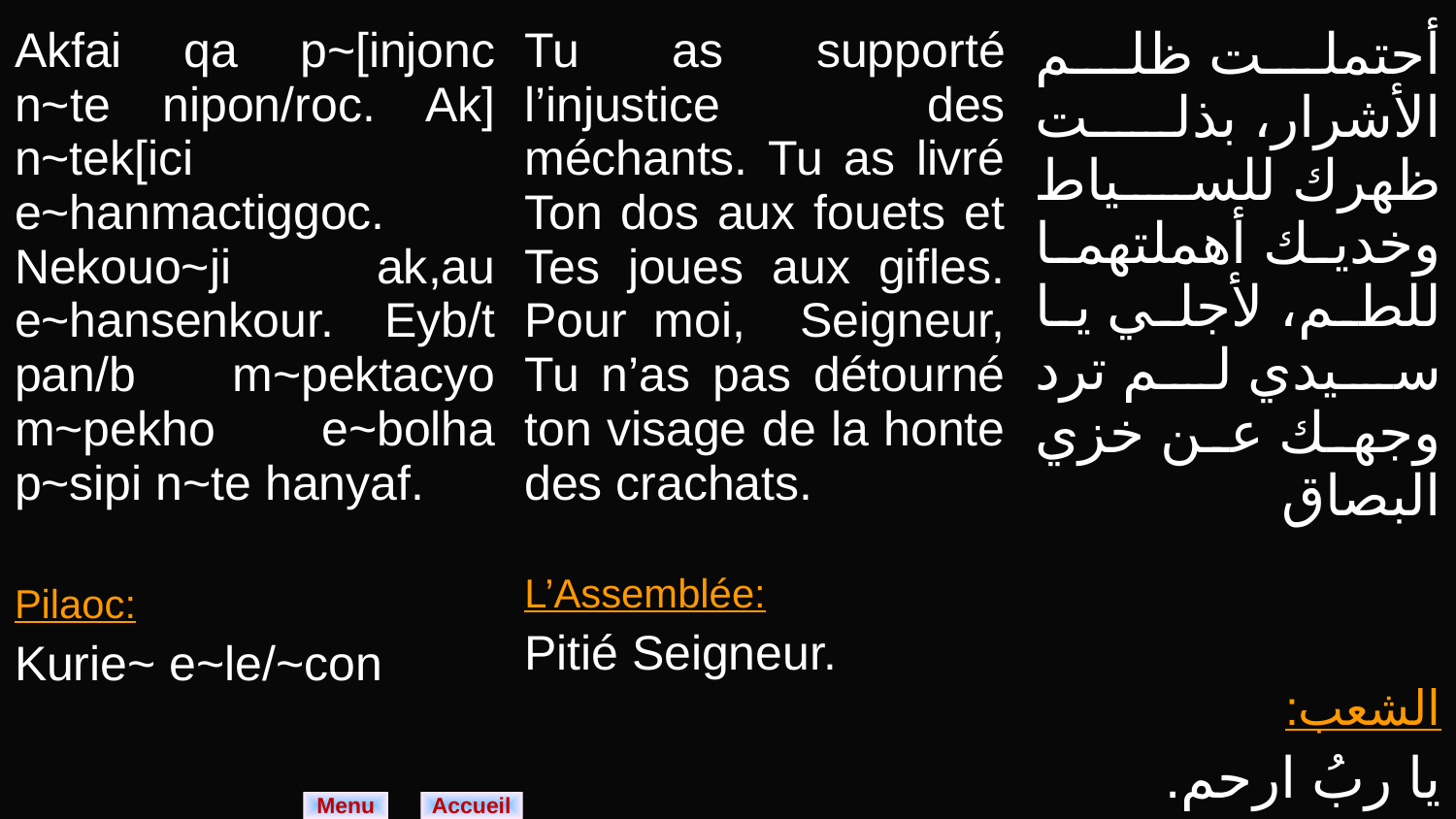

| Akfai qa p~[injonc n~te nipon/roc. Ak] n~tek[ici e~hanmactiggoc. Nekouo~ji ak,au e~hansenkour. Eyb/t pan/b m~pektacyo m~pekho e~bolha p~sipi n~te hanyaf. Pilaoc: Kurie~ e~le/~con | Tu as supporté l’injustice des méchants. Tu as livré Ton dos aux fouets et Tes joues aux gifles. Pour moi, Seigneur, Tu n’as pas détourné ton visage de la honte des crachats. L’Assemblée: Pitié Seigneur. | أحتملت ظلم الأشرار، بذلت ظهرك للسياط وخديك أهملتهما للطم، لأجلي يا سيدي لم ترد وجهك عن خزي البصاق الشعب: يا ربُ ارحم. |
| --- | --- | --- |
Menu